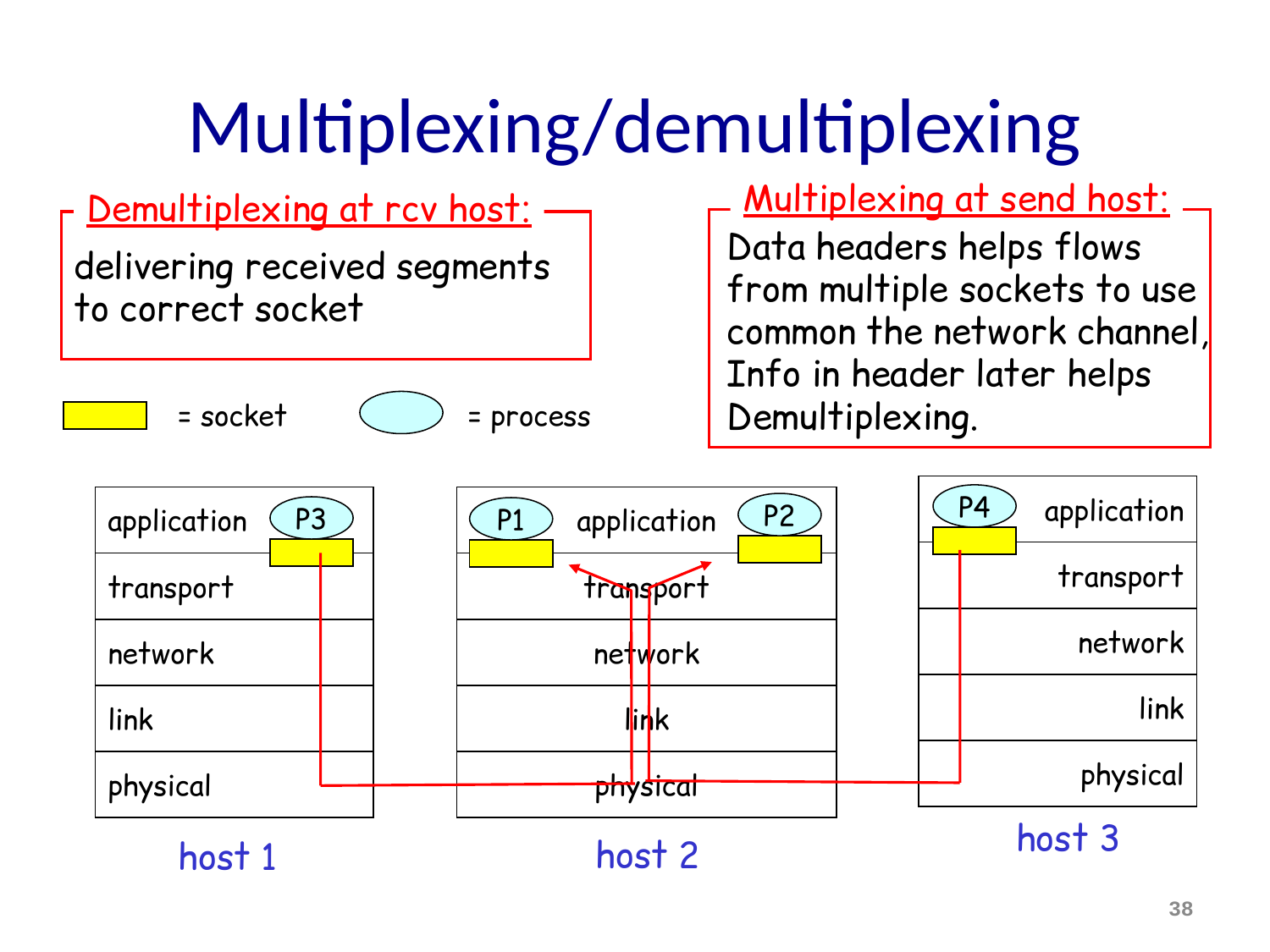

# Multiplexing/demultiplexing
Multiplexing at send host:

Demultiplexing at rcv host:

delivering received segments
to correct socket
Data headers helps flows
from multiple sockets to use
common the network channel,
Info in header later helps
Demultiplexing.

= socket

= process

application
P4
application
application
P1
P2
P3
P1

transport

transport
transport
network
network
network
link
link
link
physical
physical
physical
host 3
host 2
host 1
38